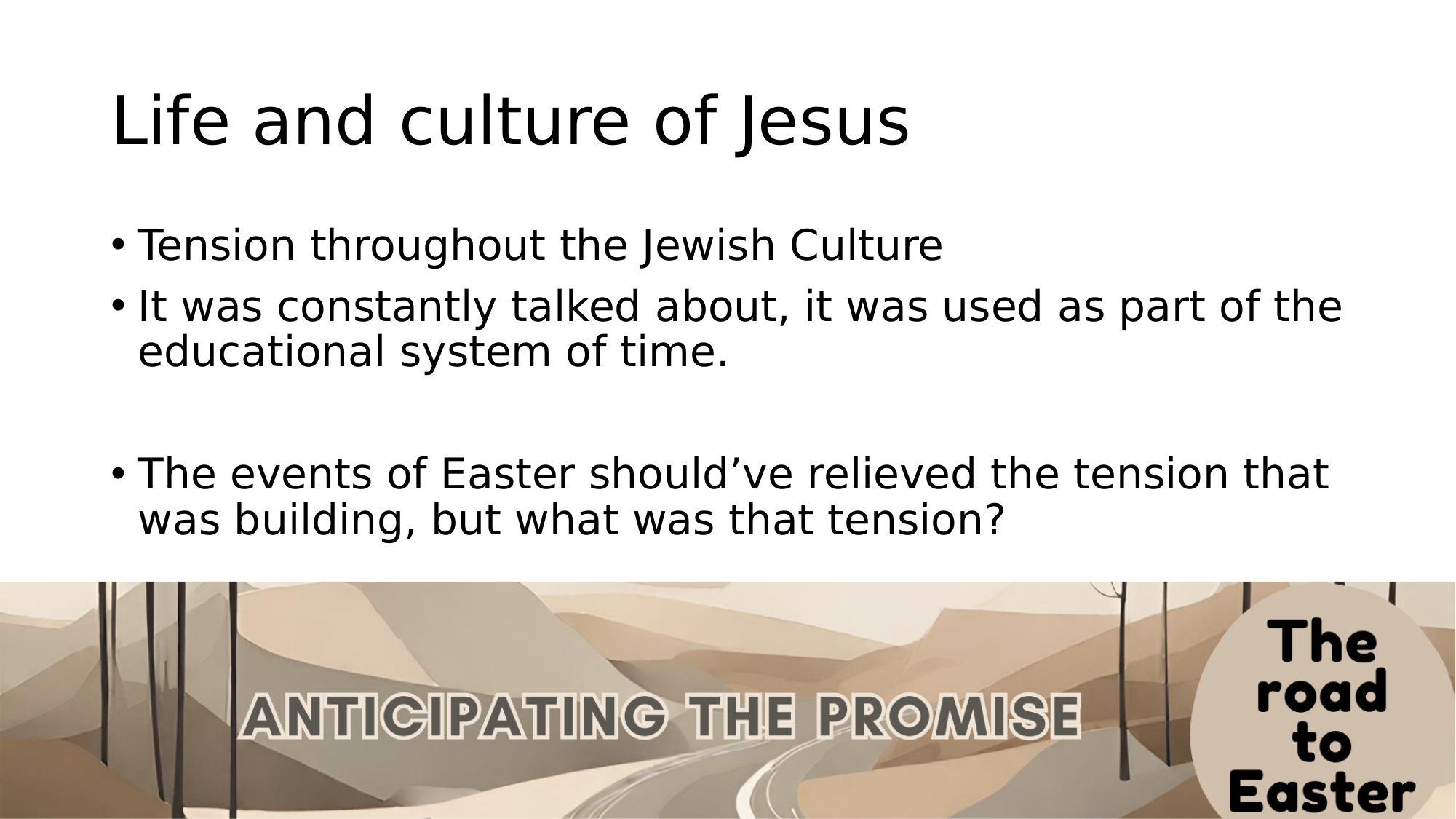

# Life and culture of Jesus
Tension throughout the Jewish Culture
It was constantly talked about, it was used as part of the educational system of time.

The events of Easter should’ve relieved the tension that was building, but what was that tension?